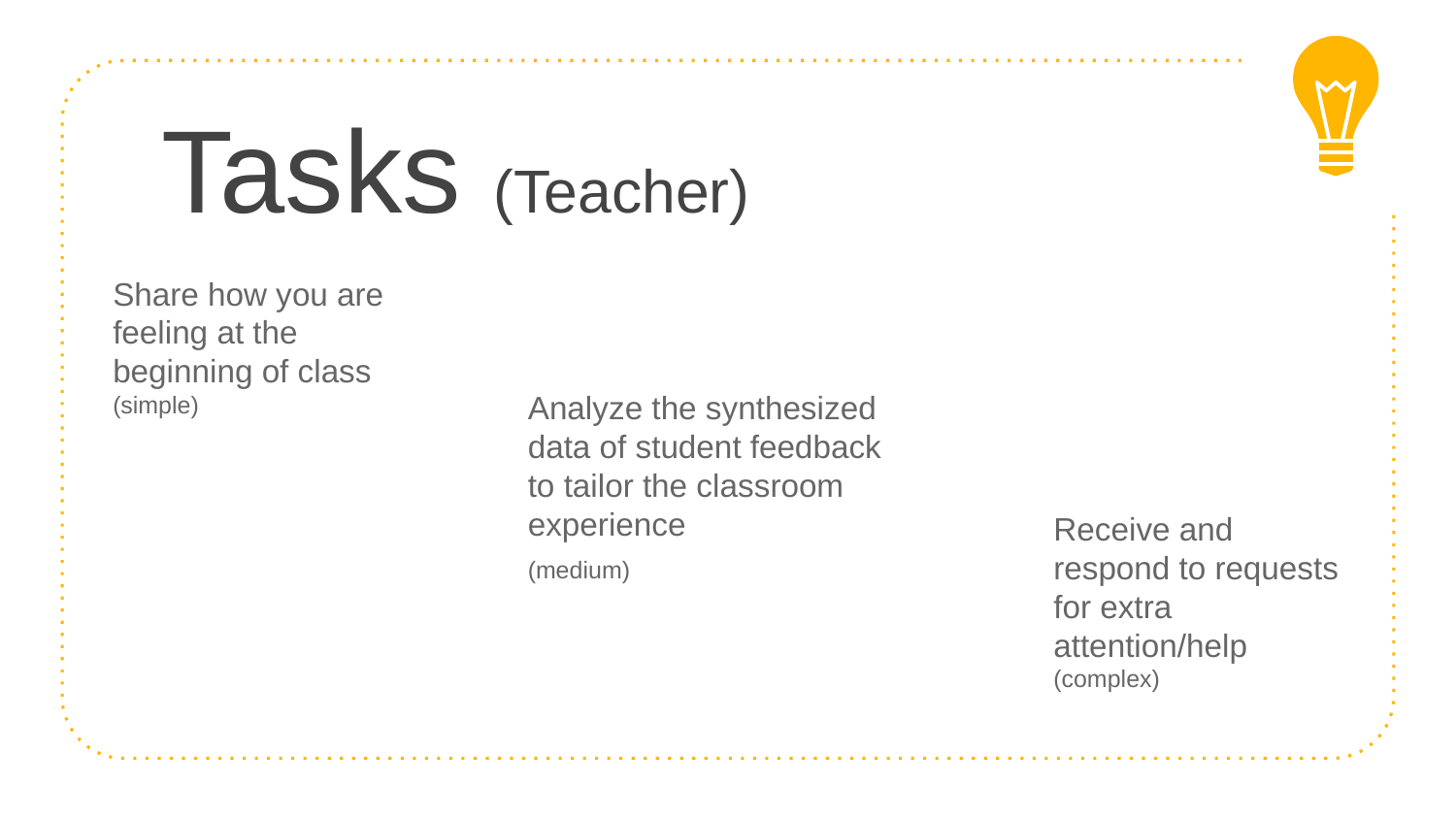

# Tasks (Teacher)

Analyze the synthesized data of student feedback to tailor the classroom experience
(medium)

Share how you are feeling at the beginning of class (simple)

Receive and respond to requests for extra attention/help (complex)